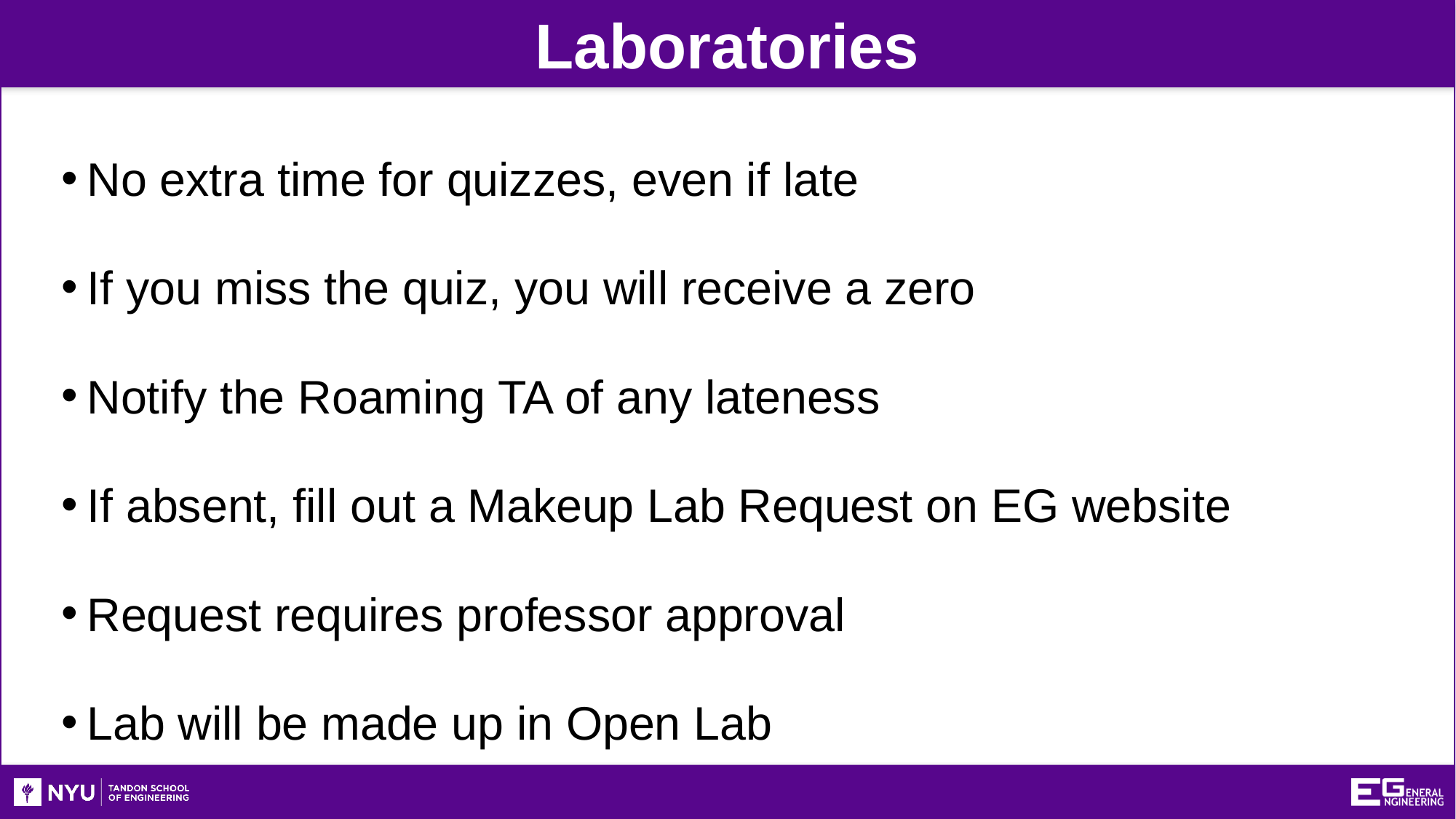

Laboratories
No extra time for quizzes, even if late
If you miss the quiz, you will receive a zero
Notify the Roaming TA of any lateness
If absent, fill out a Makeup Lab Request on EG website
Request requires professor approval
Lab will be made up in Open Lab